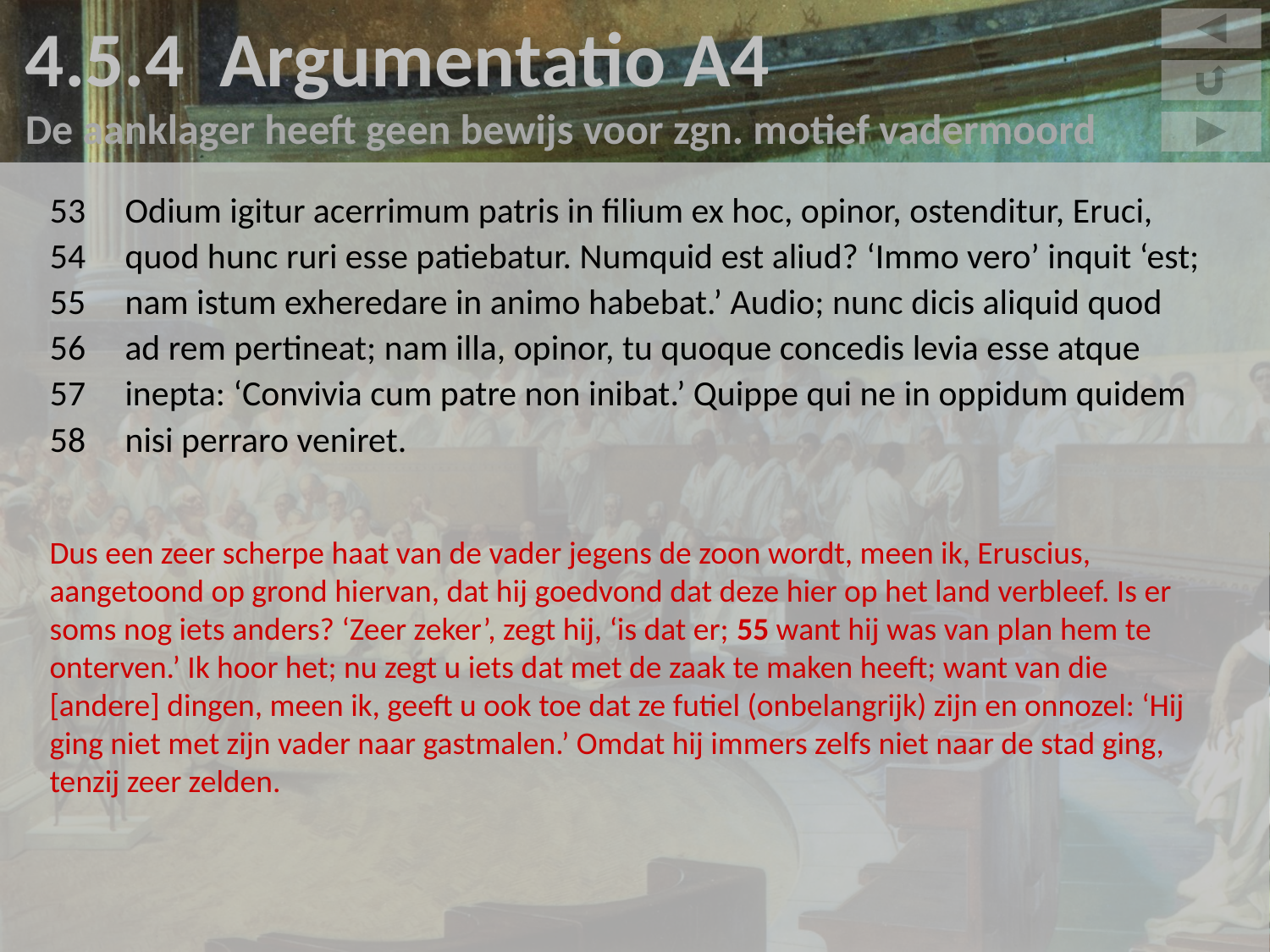

4.5.4  Argumentatio A4
De aanklager heeft geen bewijs voor zgn. motief vadermoord

53	Odium igitur acerrimum patris in filium ex hoc, opinor, ostenditur, Eruci,
54	quod hunc ruri esse patiebatur. Numquid est aliud? ‘Immo vero’ inquit ‘est;
55	nam istum exheredare in animo habebat.’ Audio; nunc dicis aliquid quod
56	ad rem pertineat; nam illa, opinor, tu quoque concedis levia esse atque
57	inepta: ‘Convivia cum patre non inibat.’ Quippe qui ne in oppidum quidem
58	nisi perraro veniret.
Dus een zeer scherpe haat van de vader jegens de zoon wordt, meen ik, Eruscius, aangetoond op grond hiervan, dat hij goedvond dat deze hier op het land verbleef. Is er soms nog iets anders? ‘Zeer zeker’, zegt hij, ‘is dat er; 55 want hij was van plan hem te onterven.’ Ik hoor het; nu zegt u iets dat met de zaak te maken heeft; want van die [andere] dingen, meen ik, geeft u ook toe dat ze futiel (onbelangrijk) zijn en onnozel: ‘Hij ging niet met zijn vader naar gastmalen.’ Omdat hij immers zelfs niet naar de stad ging, tenzij zeer zelden.